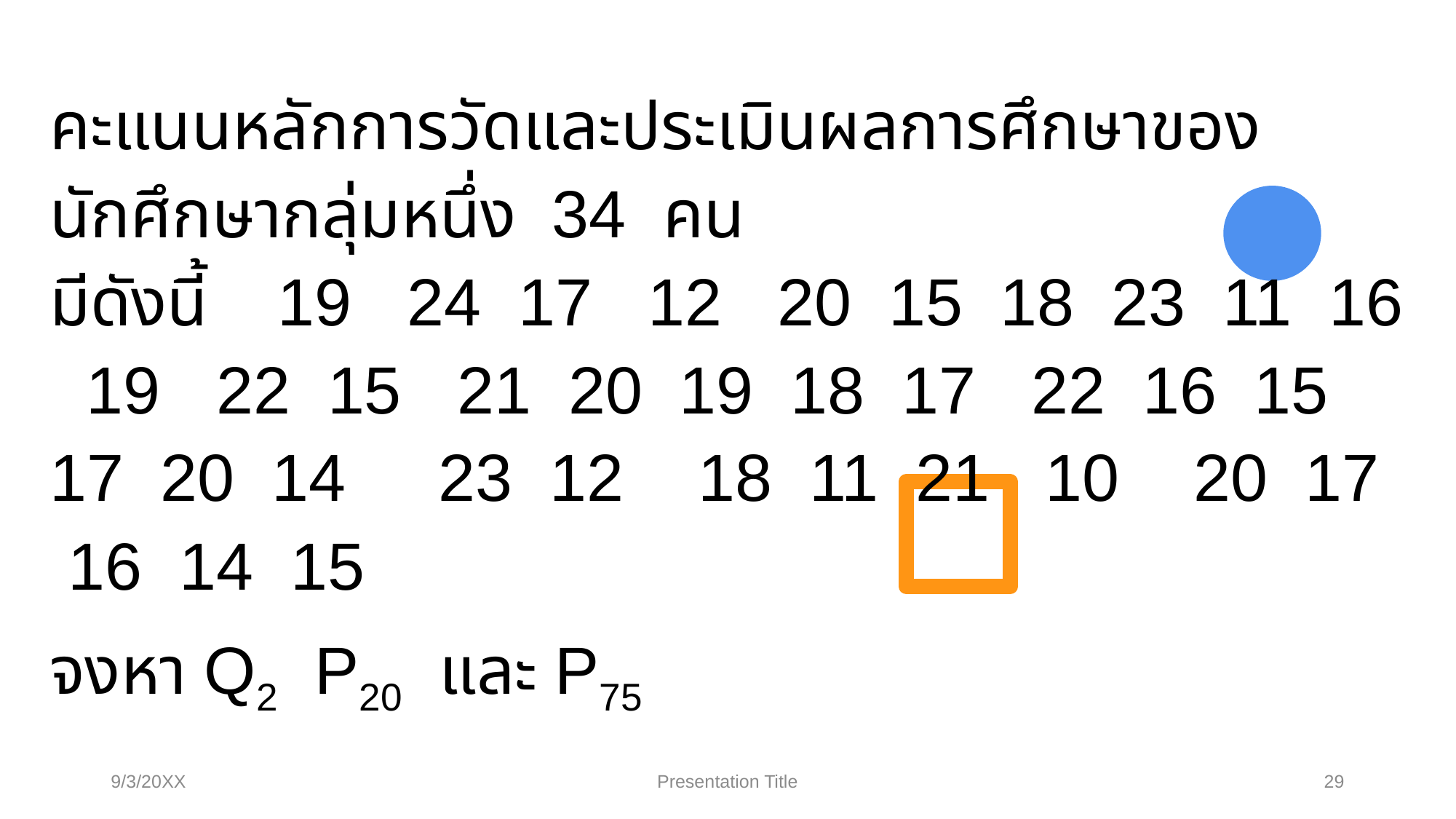

คะแนนหลักการวัดและประเมินผลการศึกษาของนักศึกษากลุ่มหนึ่ง  34  คน
มีดังนี้    19   24  17   12   20  15  18  23  11  16   19   22  15   21  20  19  18  17   22  16  15  17  20  14     23  12    18  11  21   10    20  17   16  14  15
จงหา Q2  P20  และ P75
9/3/20XX
Presentation Title
29